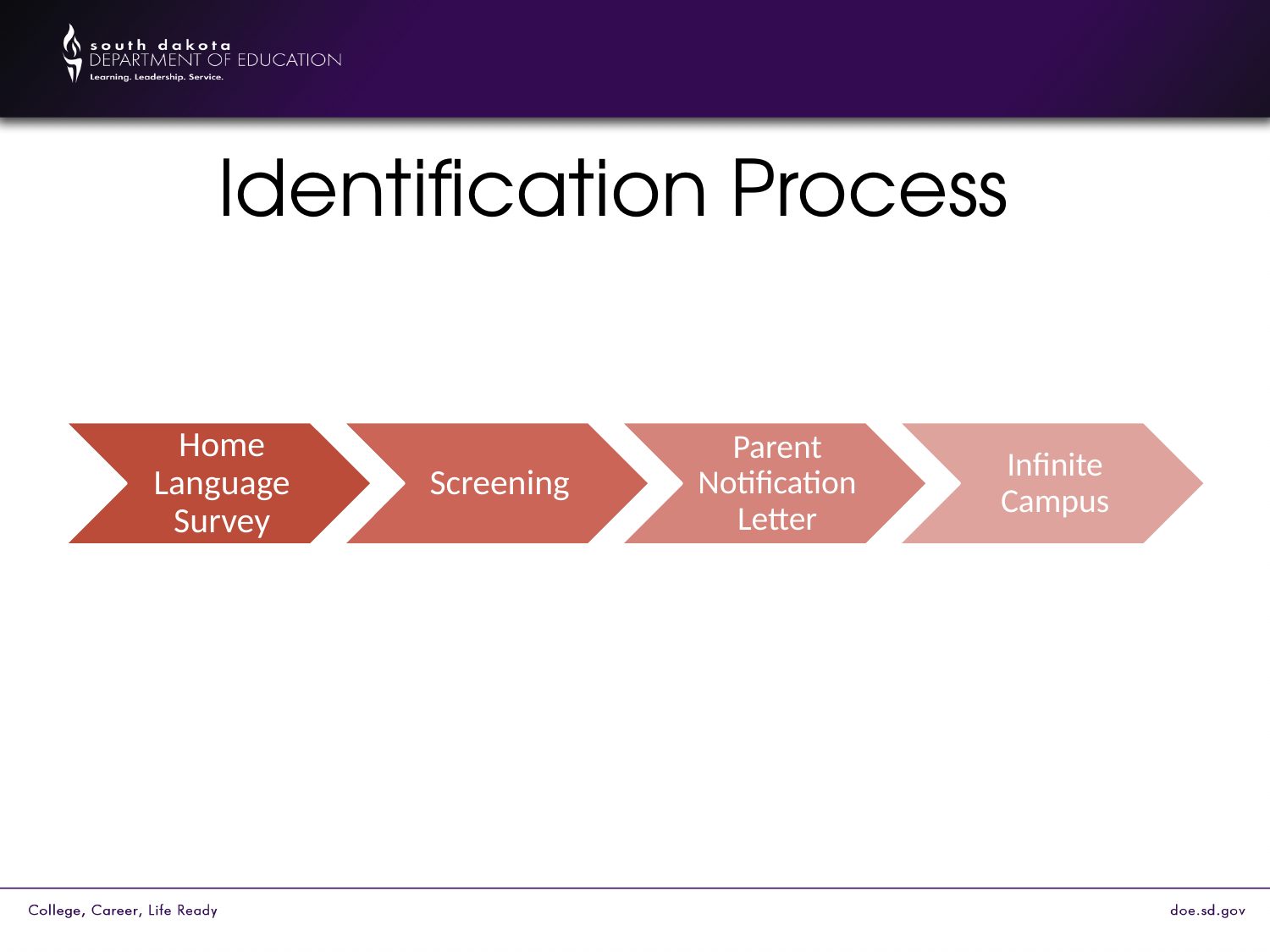

# Identification Process
Home Language Survey
Screening
Parent Notification Letter
Infinite Campus